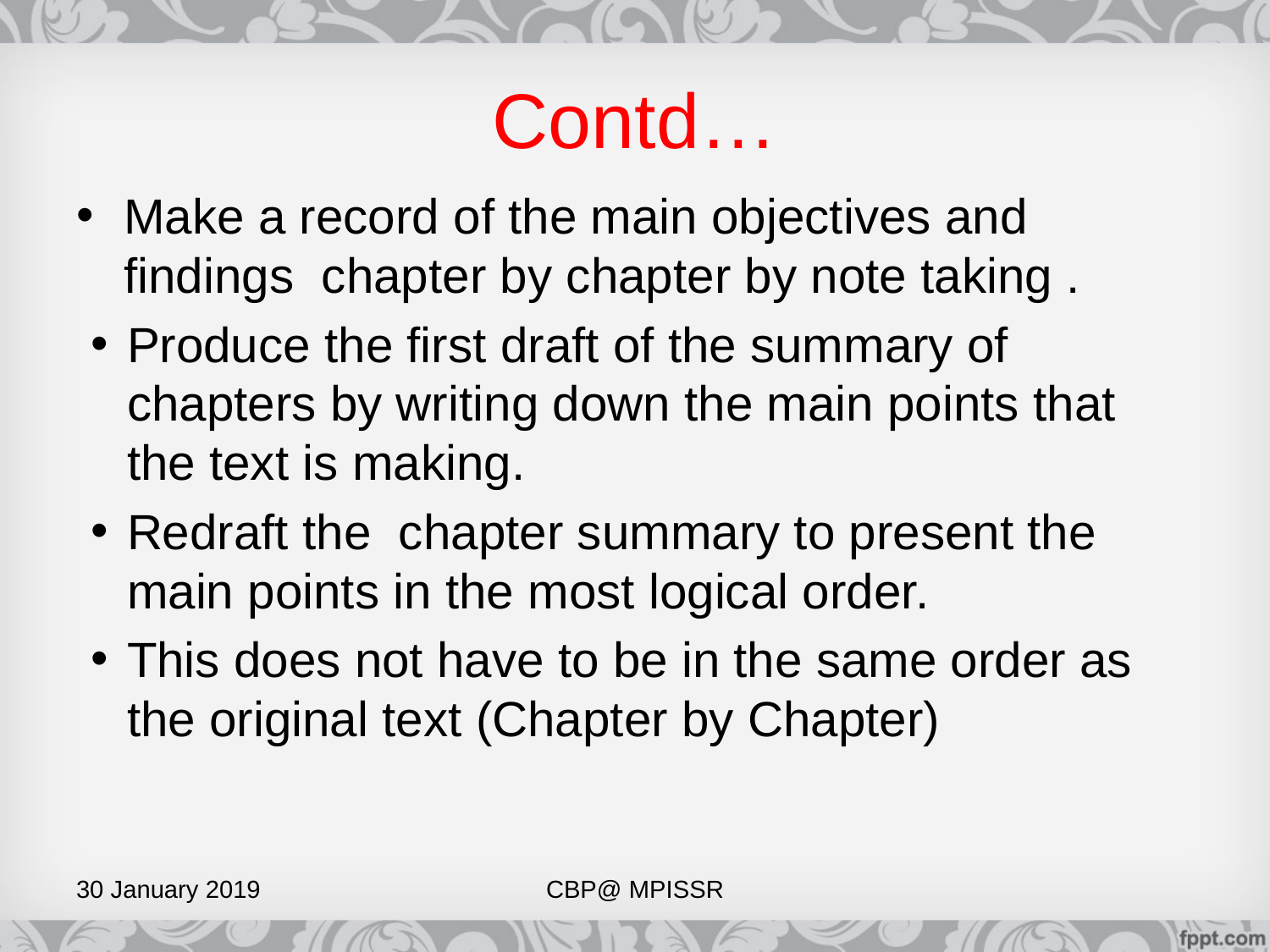

# Contd…
Make a record of the main objectives and findings  chapter by chapter by note taking .
Produce the first draft of the summary of chapters by writing down the main points that the text is making.
Redraft the  chapter summary to present the main points in the most logical order.
This does not have to be in the same order as the original text (Chapter by Chapter)

30 January 2019
CBP@ MPISSR